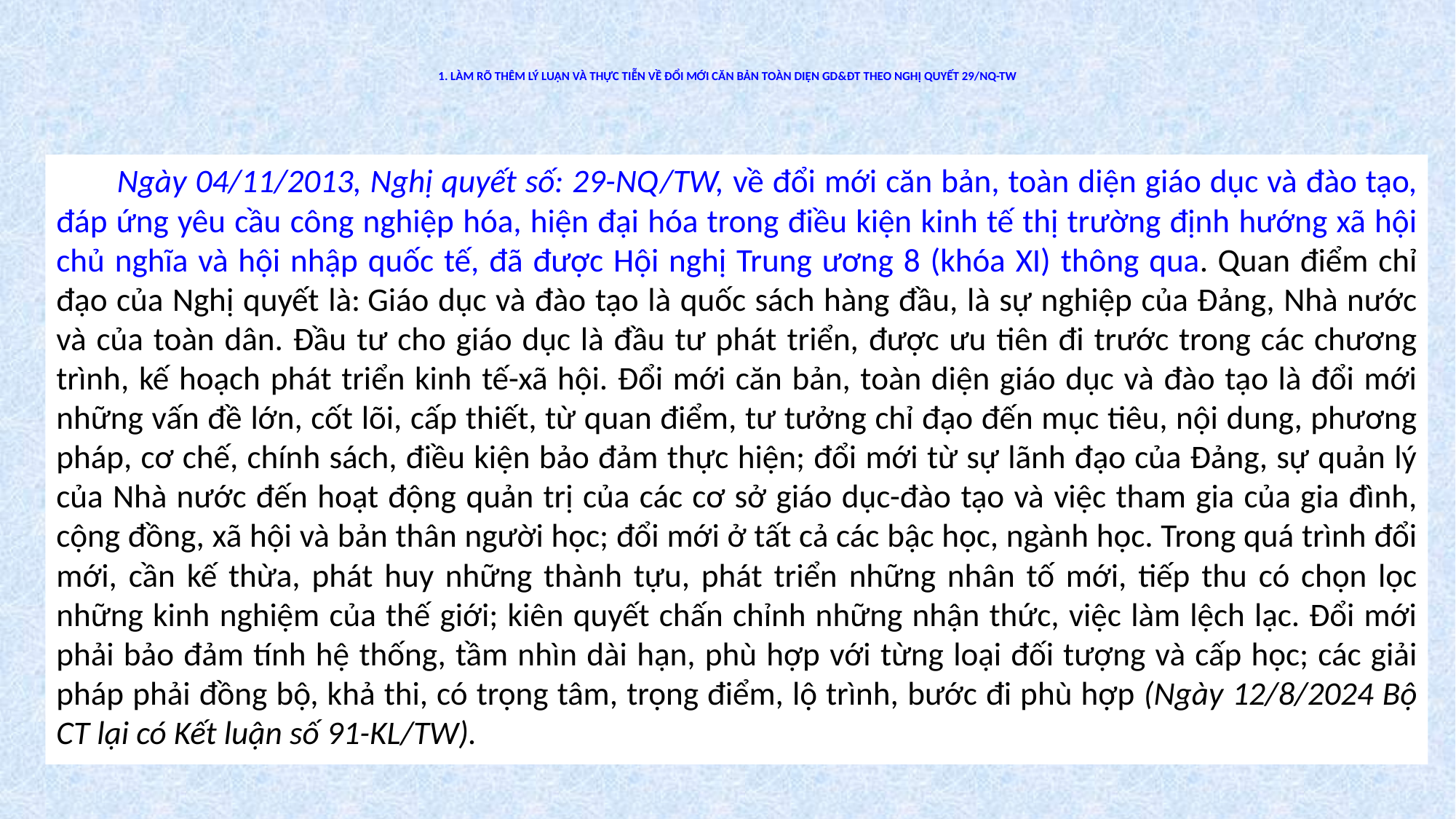

# 1. LÀM RÕ THÊM LÝ LUẬN VÀ THỰC TIỄN VỀ ĐỔI MỚI CĂN BẢN TOÀN DIỆN GD&ĐT THEO NGHỊ QUYẾT 29/NQ-TW
        Ngày 04/11/2013, Nghị quyết số: 29-NQ/TW, về đổi mới căn bản, toàn diện giáo dục và đào tạo, đáp ứng yêu cầu công nghiệp hóa, hiện đại hóa trong điều kiện kinh tế thị trường định hướng xã hội chủ nghĩa và hội nhập quốc tế, đã được Hội nghị Trung ương 8 (khóa XI) thông qua. Quan điểm chỉ đạo của Nghị quyết là: Giáo dục và đào tạo là quốc sách hàng đầu, là sự nghiệp của Đảng, Nhà nước và của toàn dân. Đầu tư cho giáo dục là đầu tư phát triển, được ưu tiên đi trước trong các chương trình, kế hoạch phát triển kinh tế-xã hội. Đổi mới căn bản, toàn diện giáo dục và đào tạo là đổi mới những vấn đề lớn, cốt lõi, cấp thiết, từ quan điểm, tư tưởng chỉ đạo đến mục tiêu, nội dung, phương pháp, cơ chế, chính sách, điều kiện bảo đảm thực hiện; đổi mới từ sự lãnh đạo của Đảng, sự quản lý của Nhà nước đến hoạt động quản trị của các cơ sở giáo dục-đào tạo và việc tham gia của gia đình, cộng đồng, xã hội và bản thân người học; đổi mới ở tất cả các bậc học, ngành học. Trong quá trình đổi mới, cần kế thừa, phát huy những thành tựu, phát triển những nhân tố mới, tiếp thu có chọn lọc những kinh nghiệm của thế giới; kiên quyết chấn chỉnh những nhận thức, việc làm lệch lạc. Đổi mới phải bảo đảm tính hệ thống, tầm nhìn dài hạn, phù hợp với từng loại đối tượng và cấp học; các giải pháp phải đồng bộ, khả thi, có trọng tâm, trọng điểm, lộ trình, bước đi phù hợp (Ngày 12/8/2024 Bộ CT lại có Kết luận số 91-KL/TW).